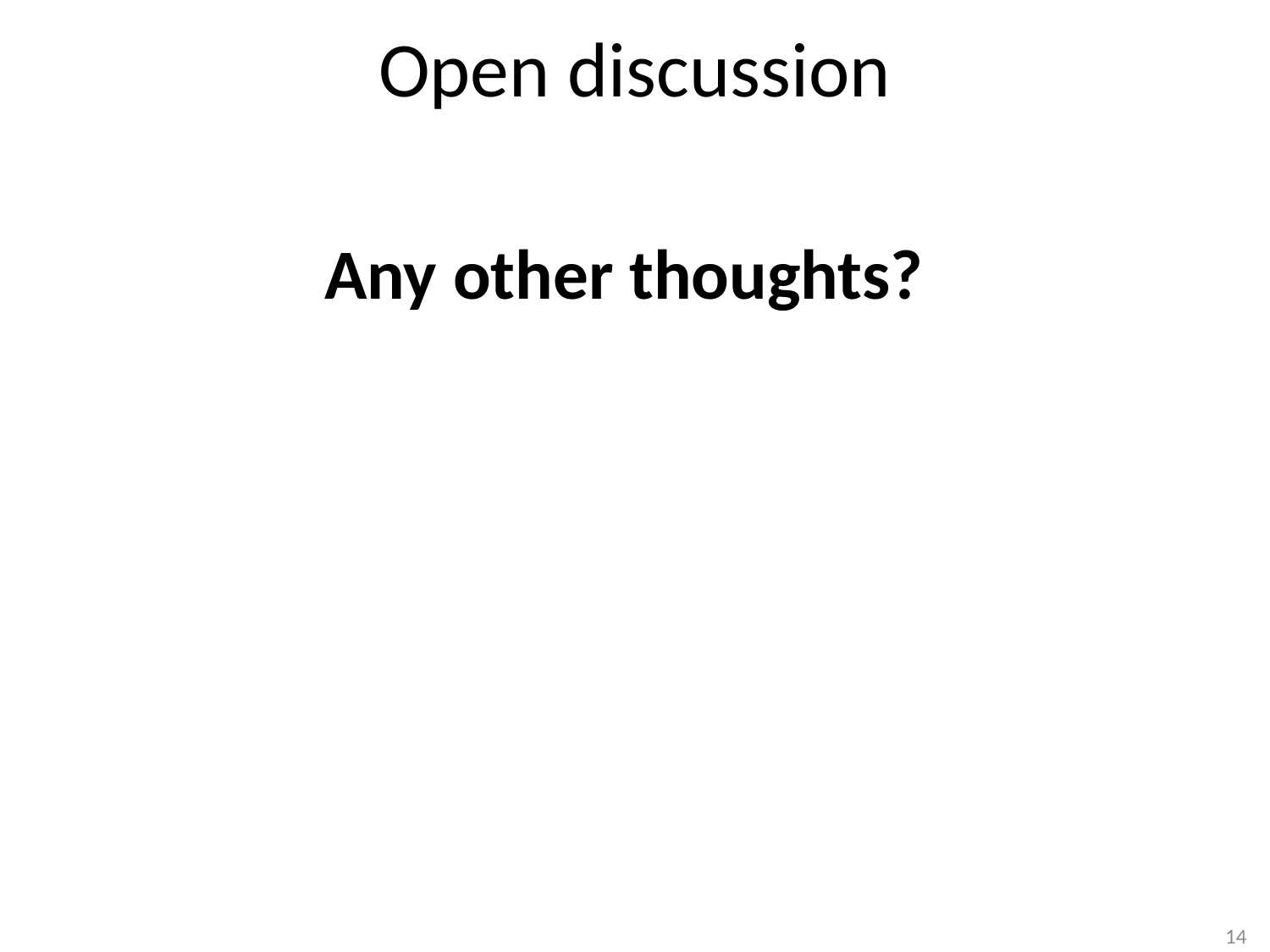

# Open discussion
Any other thoughts?
14